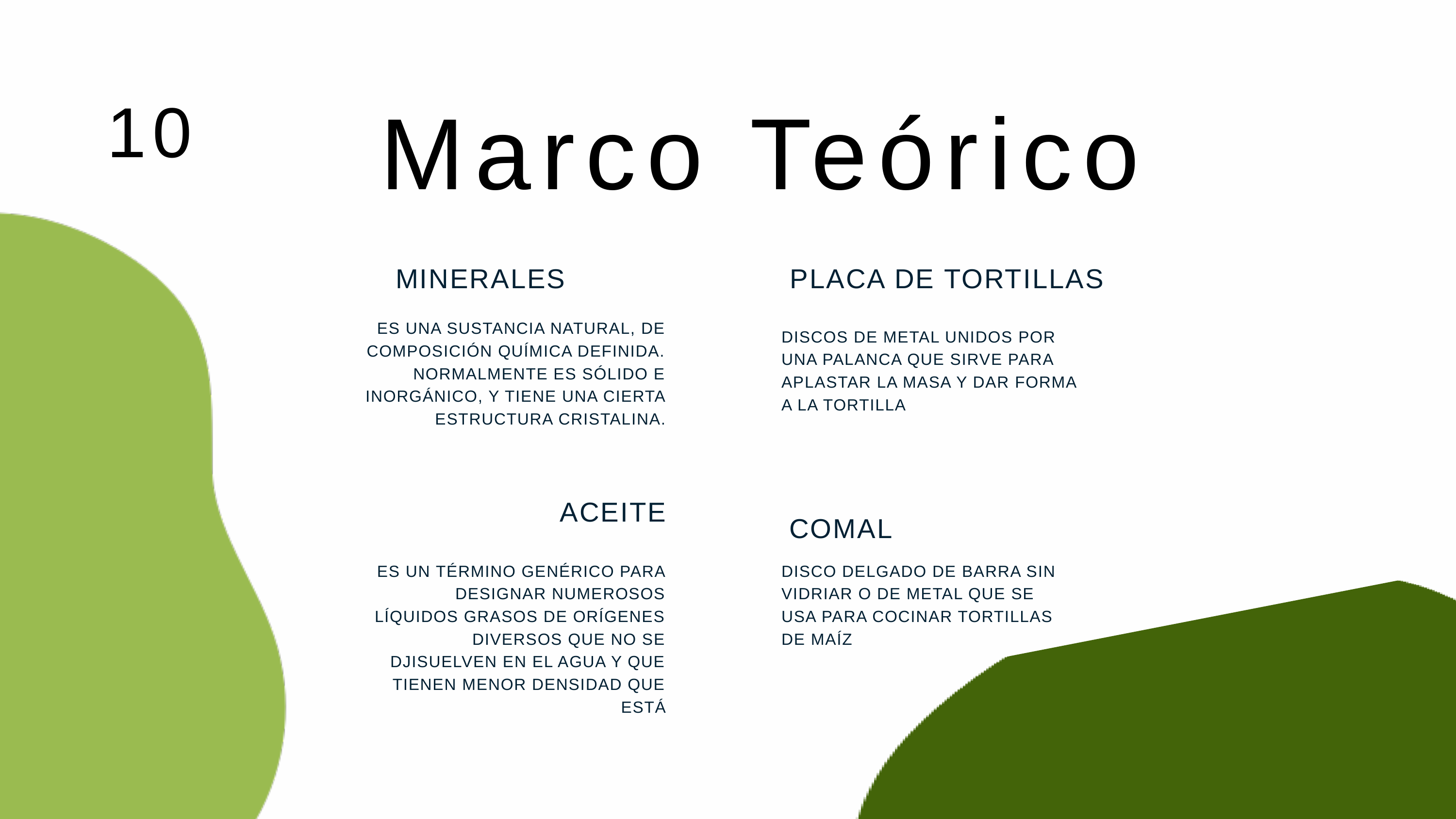

Marco Teórico
10

MINERALES
PLACA DE TORTILLAS
ES UNA SUSTANCIA NATURAL, DE COMPOSICIÓN QUÍMICA DEFINIDA. NORMALMENTE ES SÓLIDO E INORGÁNICO, Y TIENE UNA CIERTA ESTRUCTURA CRISTALINA.
DISCOS DE METAL UNIDOS POR UNA PALANCA QUE SIRVE PARA APLASTAR LA MASA Y DAR FORMA A LA TORTILLA

ACEITE
COMAL
ES UN TÉRMINO GENÉRICO PARA DESIGNAR NUMEROSOS LÍQUIDOS GRASOS DE ORÍGENES DIVERSOS QUE NO SE DJISUELVEN EN EL AGUA Y QUE TIENEN MENOR DENSIDAD QUE ESTÁ
DISCO DELGADO DE BARRA SIN VIDRIAR O DE METAL QUE SE USA PARA COCINAR TORTILLAS DE MAÍZ